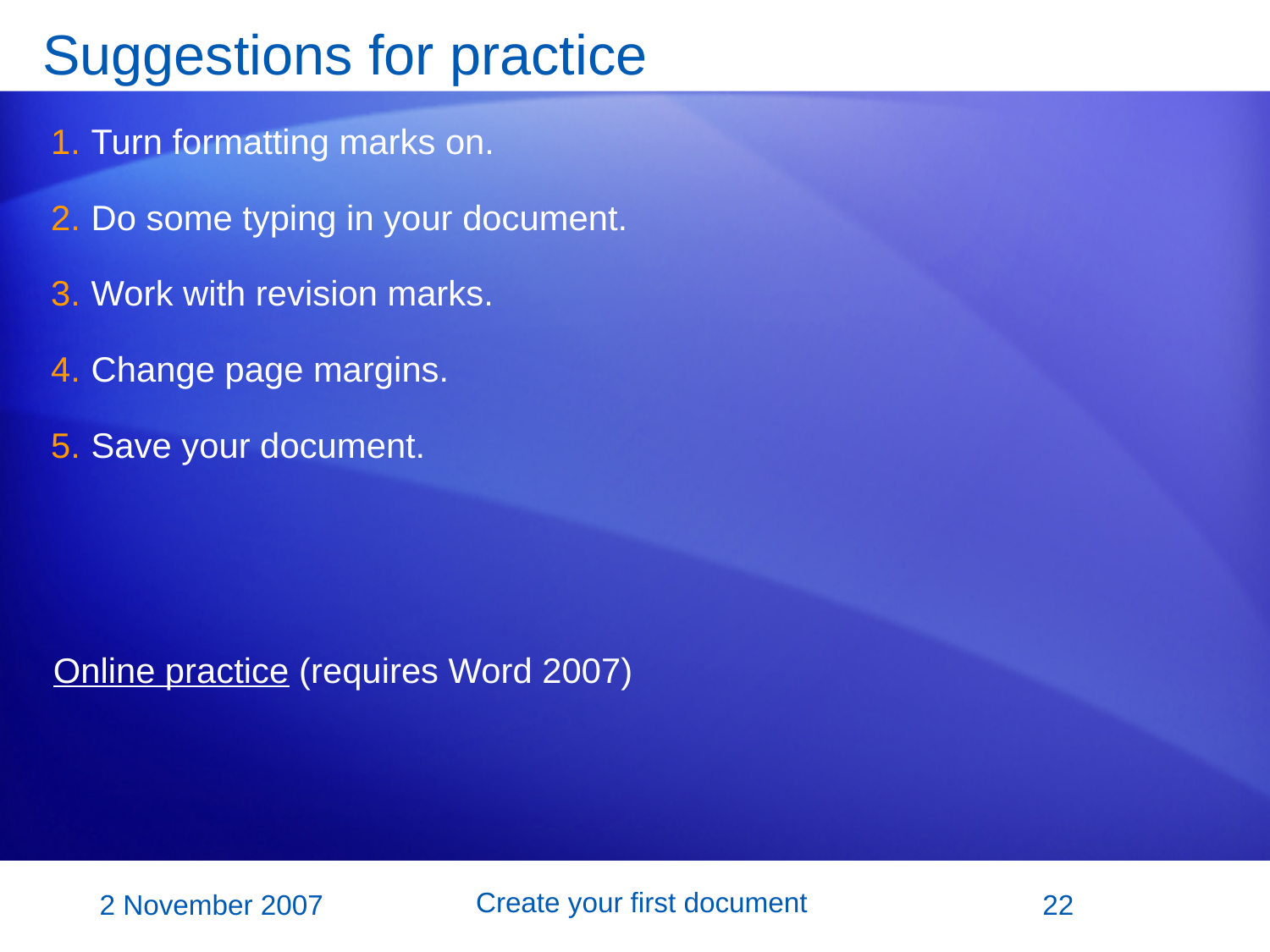

# Suggestions for practice
Turn formatting marks on.
Do some typing in your document.
Work with revision marks.
Change page margins.
Save your document.
Online practice (requires Word 2007)
Create your first document
2 November 2007
22